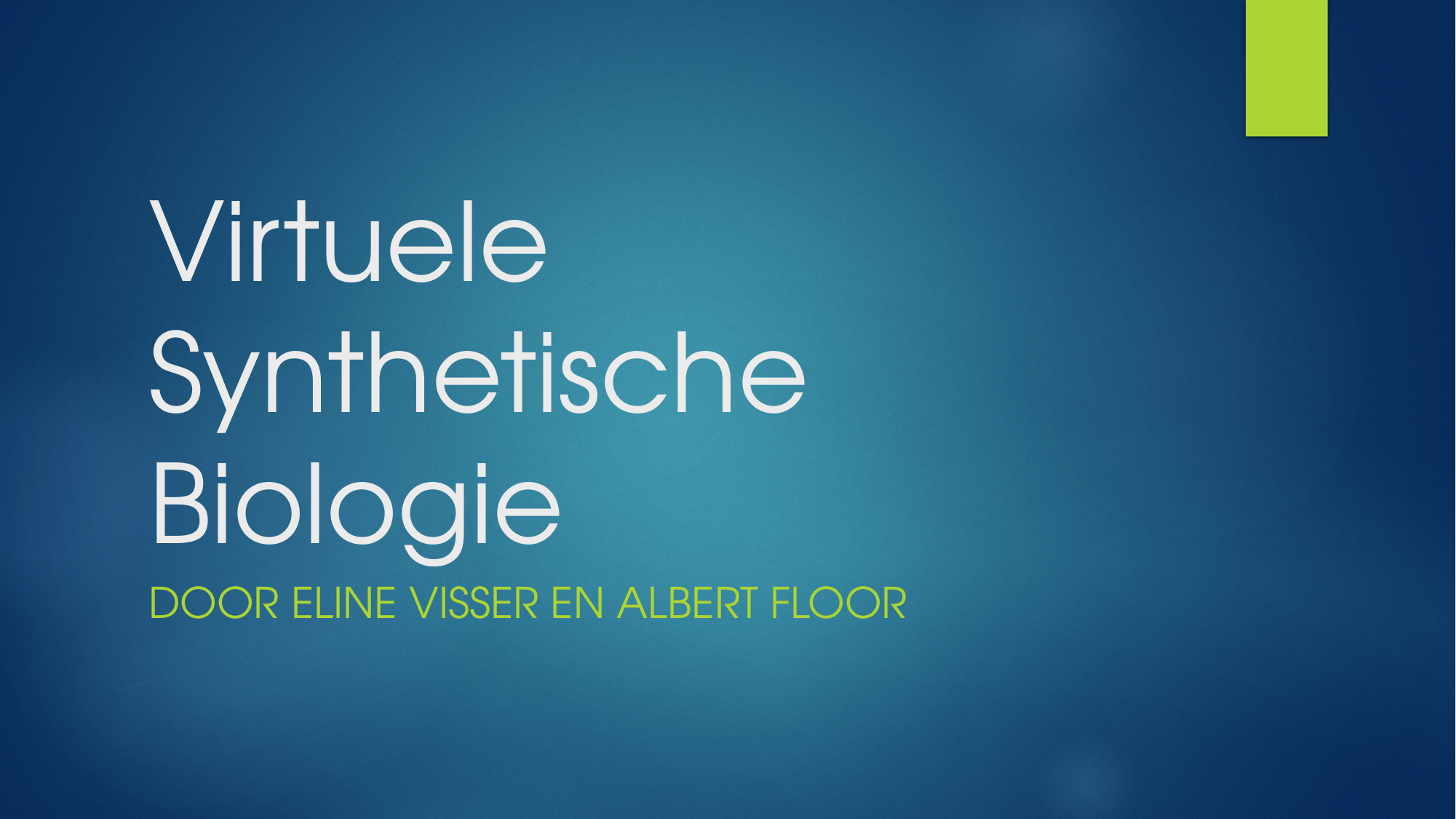

# Virtuele Synthetische Biologie
Door Eline Visser en Albert Floor